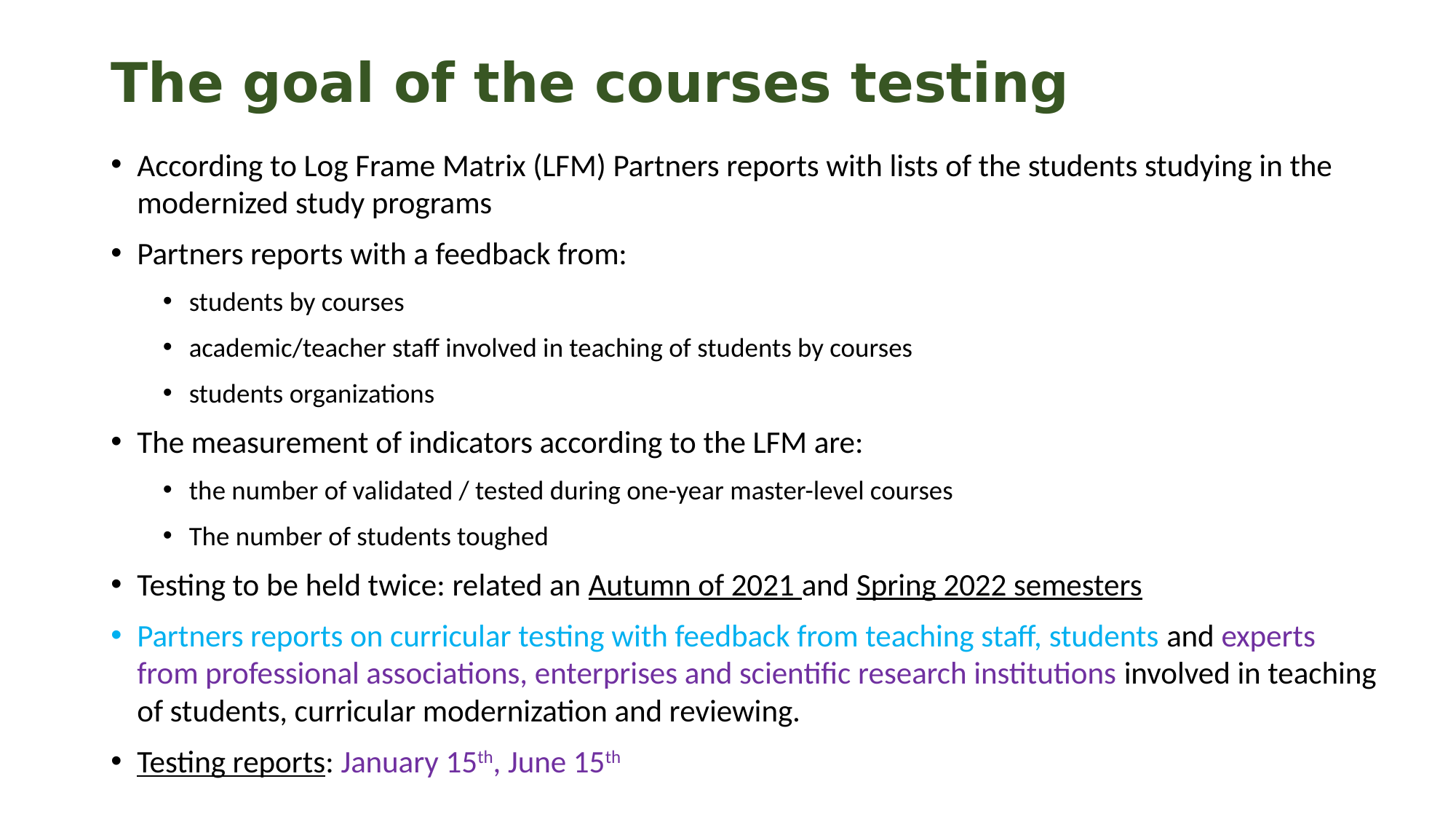

# The goal of the courses testing
According to Log Frame Matrix (LFM) Partners reports with lists of the students studying in the modernized study programs
Partners reports with a feedback from:
students by courses
academic/teacher staff involved in teaching of students by courses
students organizations
The measurement of indicators according to the LFM are:
the number of validated / tested during one-year master-level courses
The number of students toughed
Testing to be held twice: related an Autumn of 2021 and Spring 2022 semesters
Partners reports on curricular testing with feedback from teaching staff, students and experts from professional associations, enterprises and scientific research institutions involved in teaching of students, curricular modernization and reviewing.
Testing reports: January 15th, June 15th